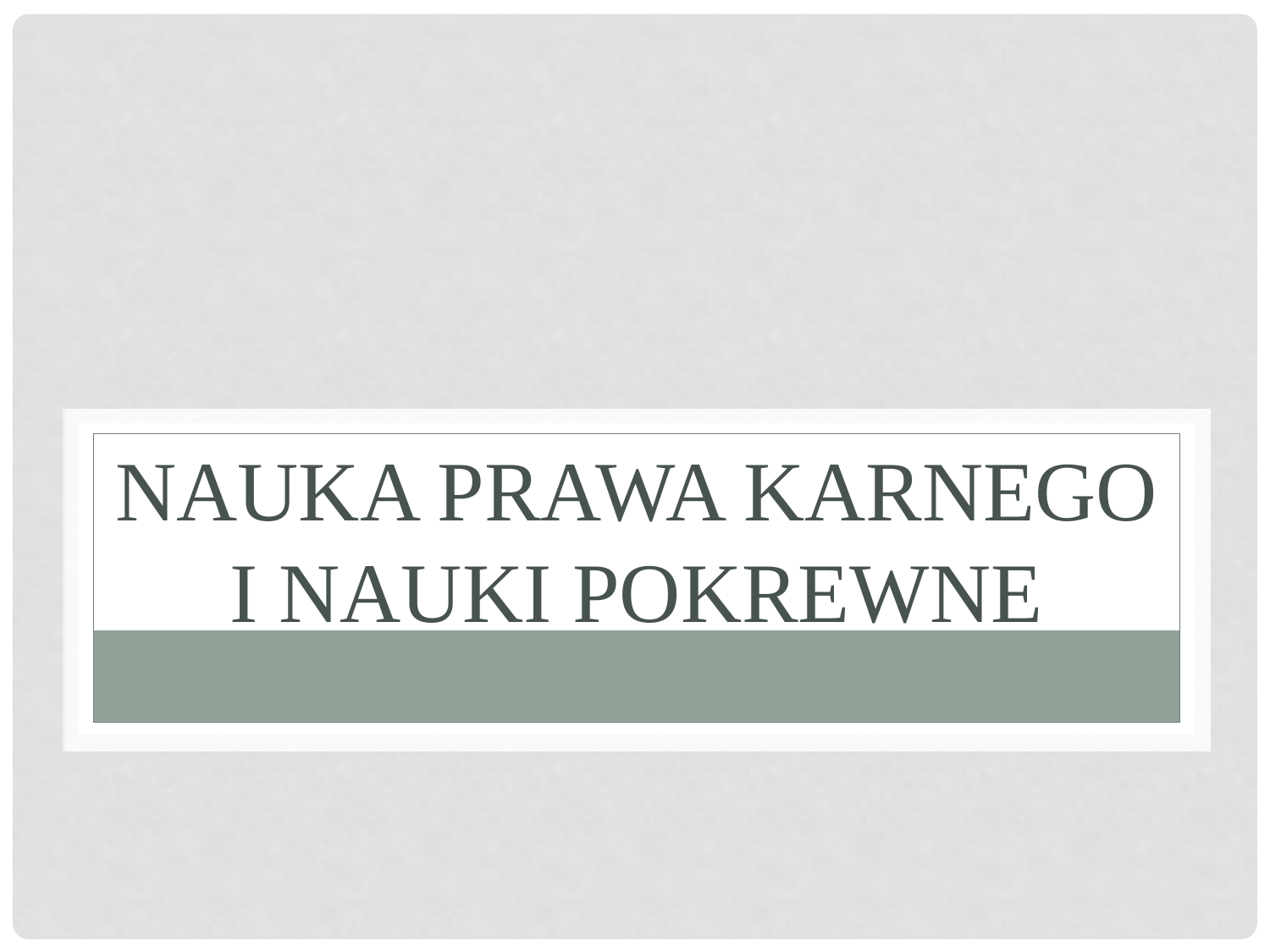

# Nauka Prawa Karnego i nauki pokrewne